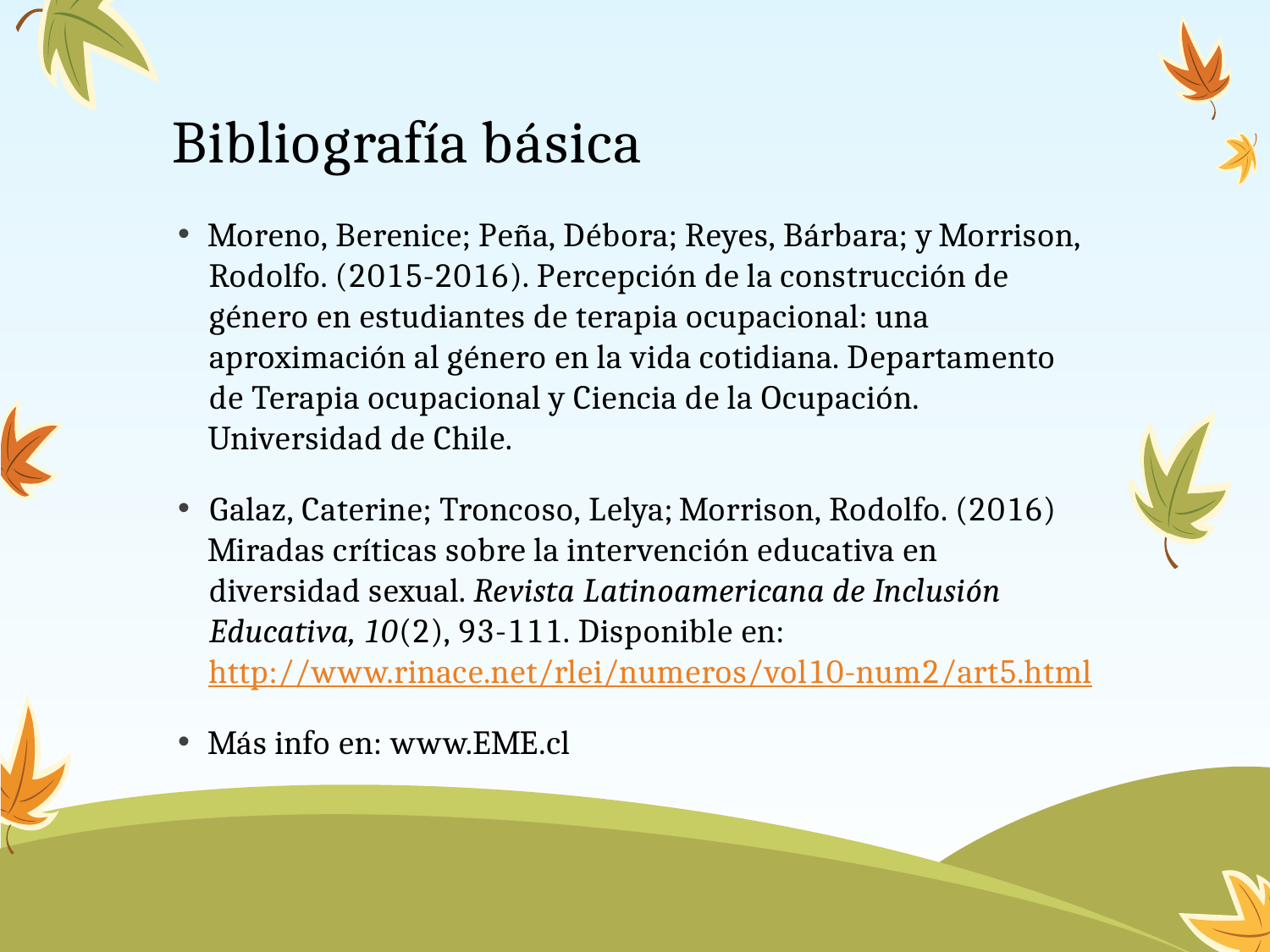

# Bibliografía básica
Moreno, Berenice; Peña, Débora; Reyes, Bárbara; y Morrison, Rodolfo. (2015-2016). Percepción de la construcción de género en estudiantes de terapia ocupacional: una aproximación al género en la vida cotidiana. Departamento de Terapia ocupacional y Ciencia de la Ocupación. Universidad de Chile.
Galaz, Caterine; Troncoso, Lelya; Morrison, Rodolfo. (2016) Miradas críticas sobre la intervención educativa en diversidad sexual. Revista Latinoamericana de Inclusión Educativa, 10(2), 93-111. Disponible en: http://www.rinace.net/rlei/numeros/vol10-num2/art5.html
Más info en: www.EME.cl